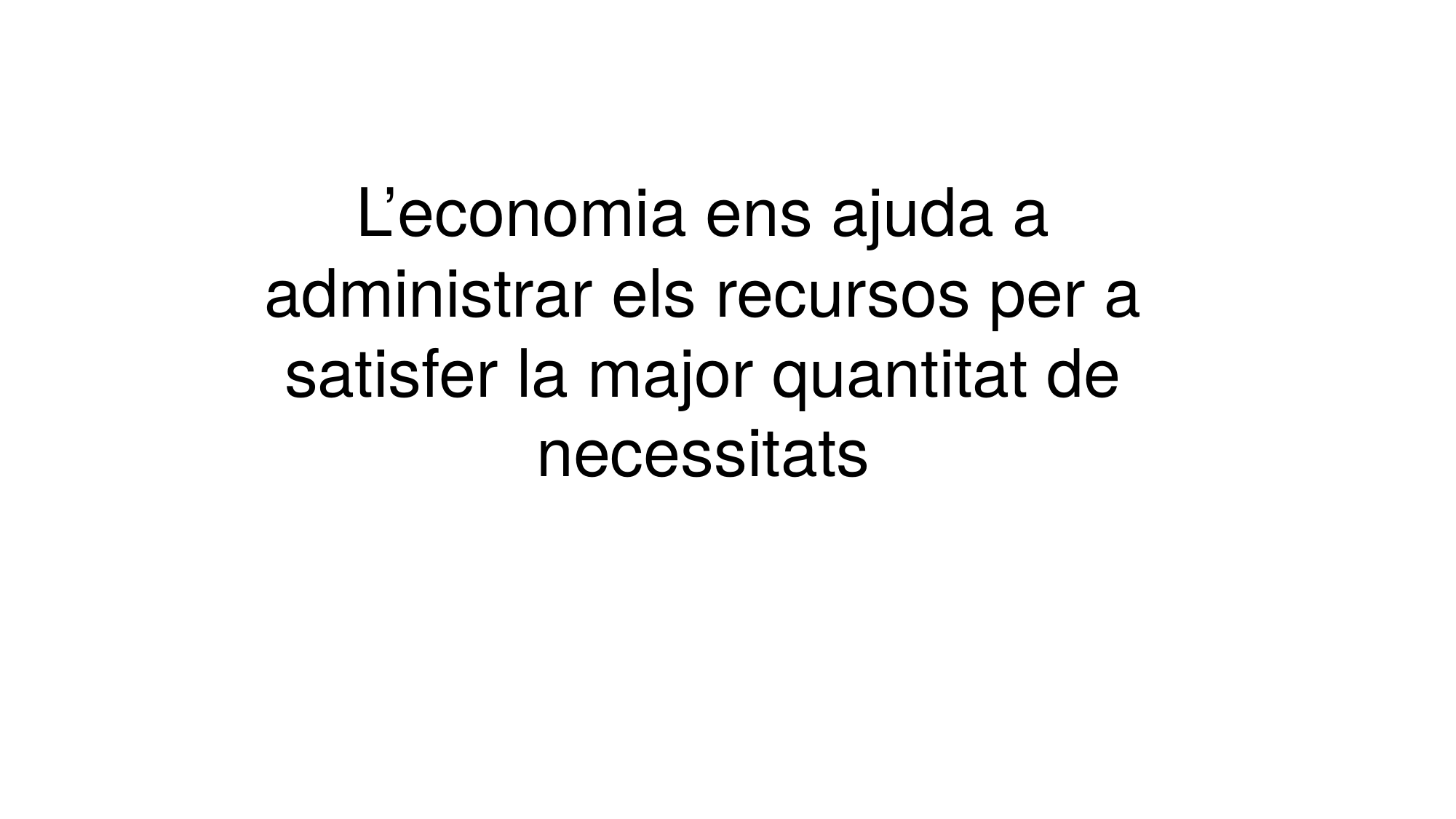

L’economia ens ajuda a administrar els recursos per a satisfer la major quantitat de necessitats